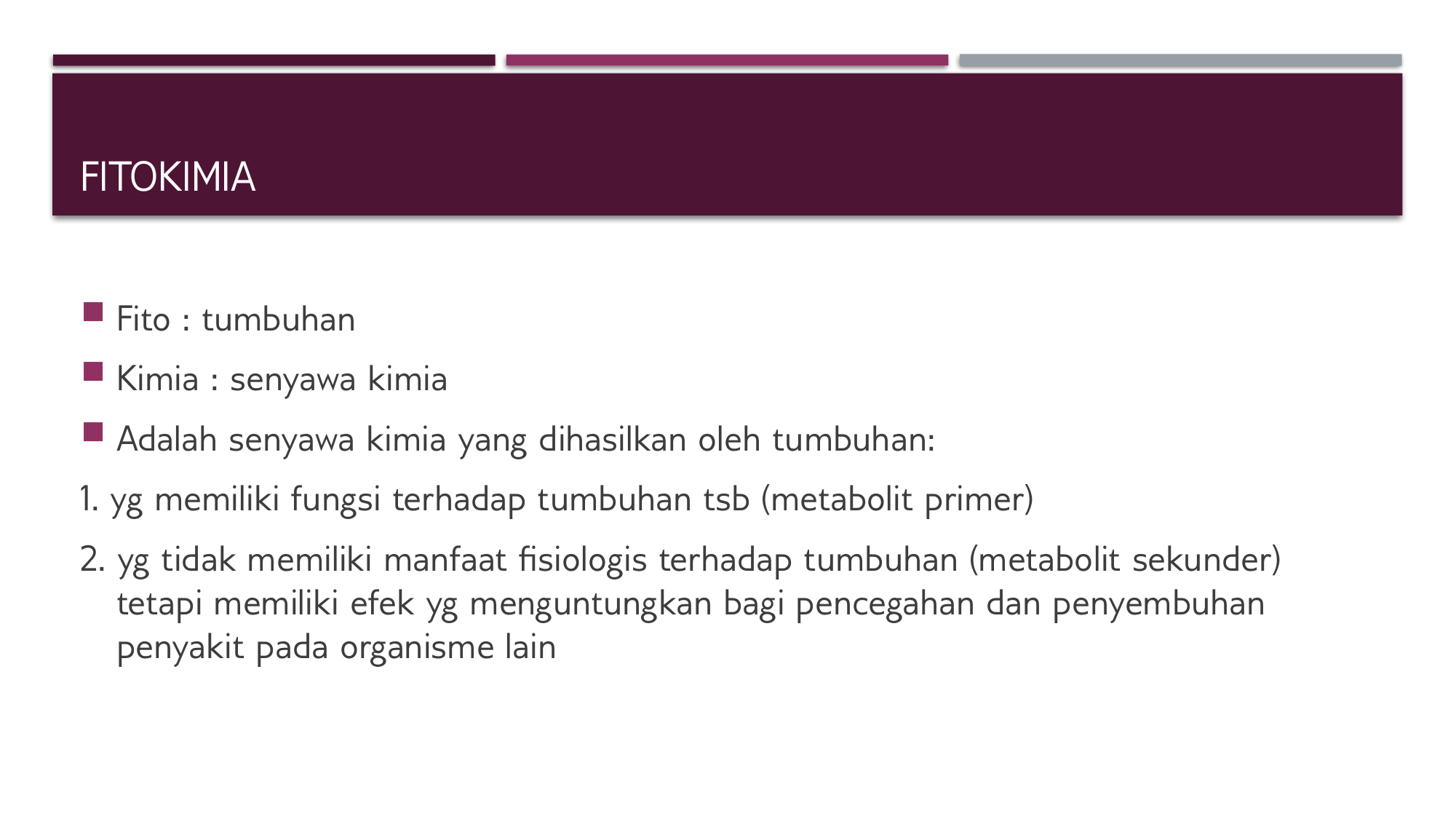

# Fitokimia
Fito : tumbuhan
Kimia : senyawa kimia
Adalah senyawa kimia yang dihasilkan oleh tumbuhan:
1. yg memiliki fungsi terhadap tumbuhan tsb (metabolit primer)
2. yg tidak memiliki manfaat fisiologis terhadap tumbuhan (metabolit sekunder) tetapi memiliki efek yg menguntungkan bagi pencegahan dan penyembuhan penyakit pada organisme lain